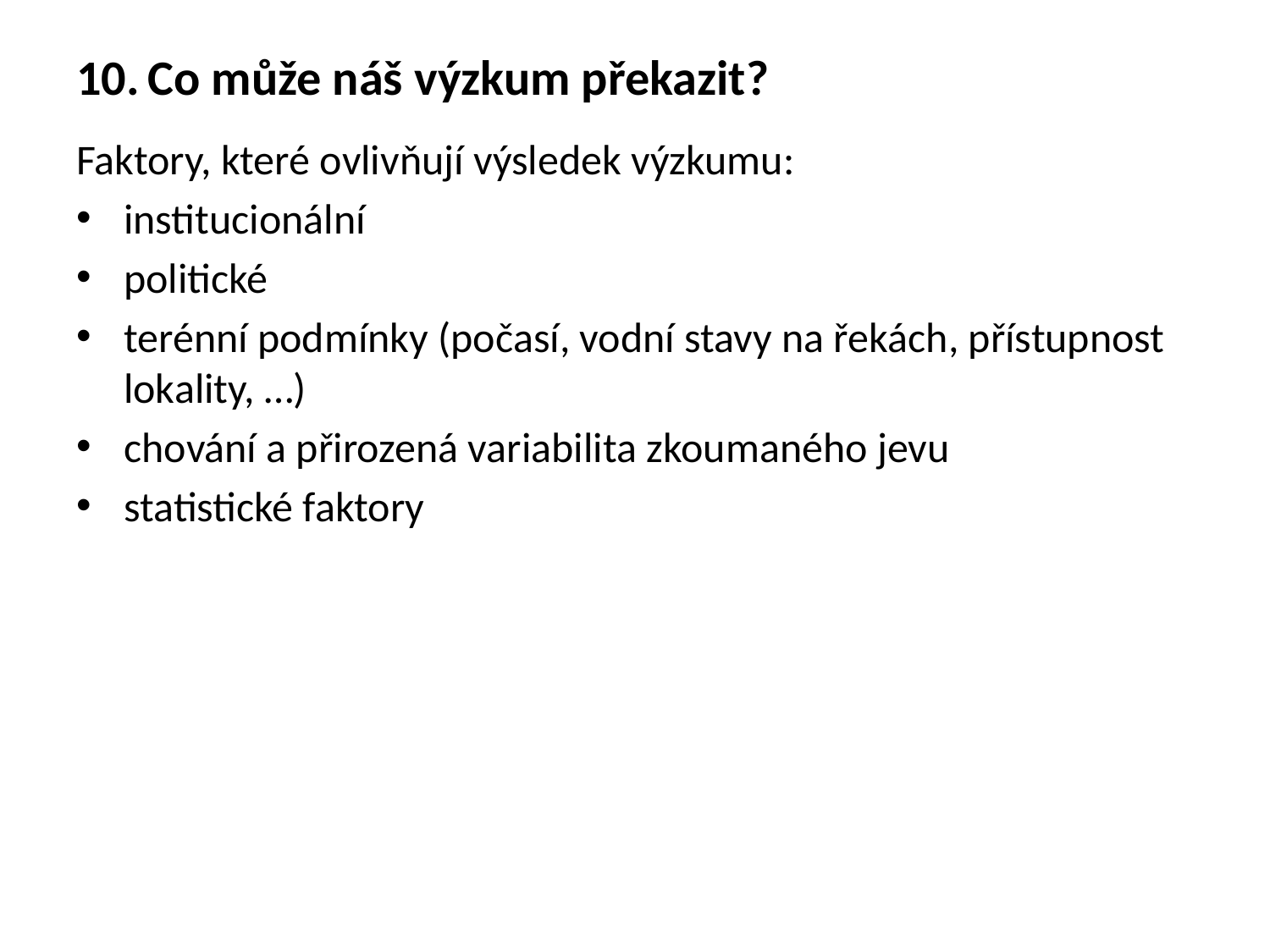

# Co může náš výzkum překazit?
Faktory, které ovlivňují výsledek výzkumu:
institucionální
politické
terénní podmínky (počasí, vodní stavy na řekách, přístupnost lokality, …)
chování a přirozená variabilita zkoumaného jevu
statistické faktory